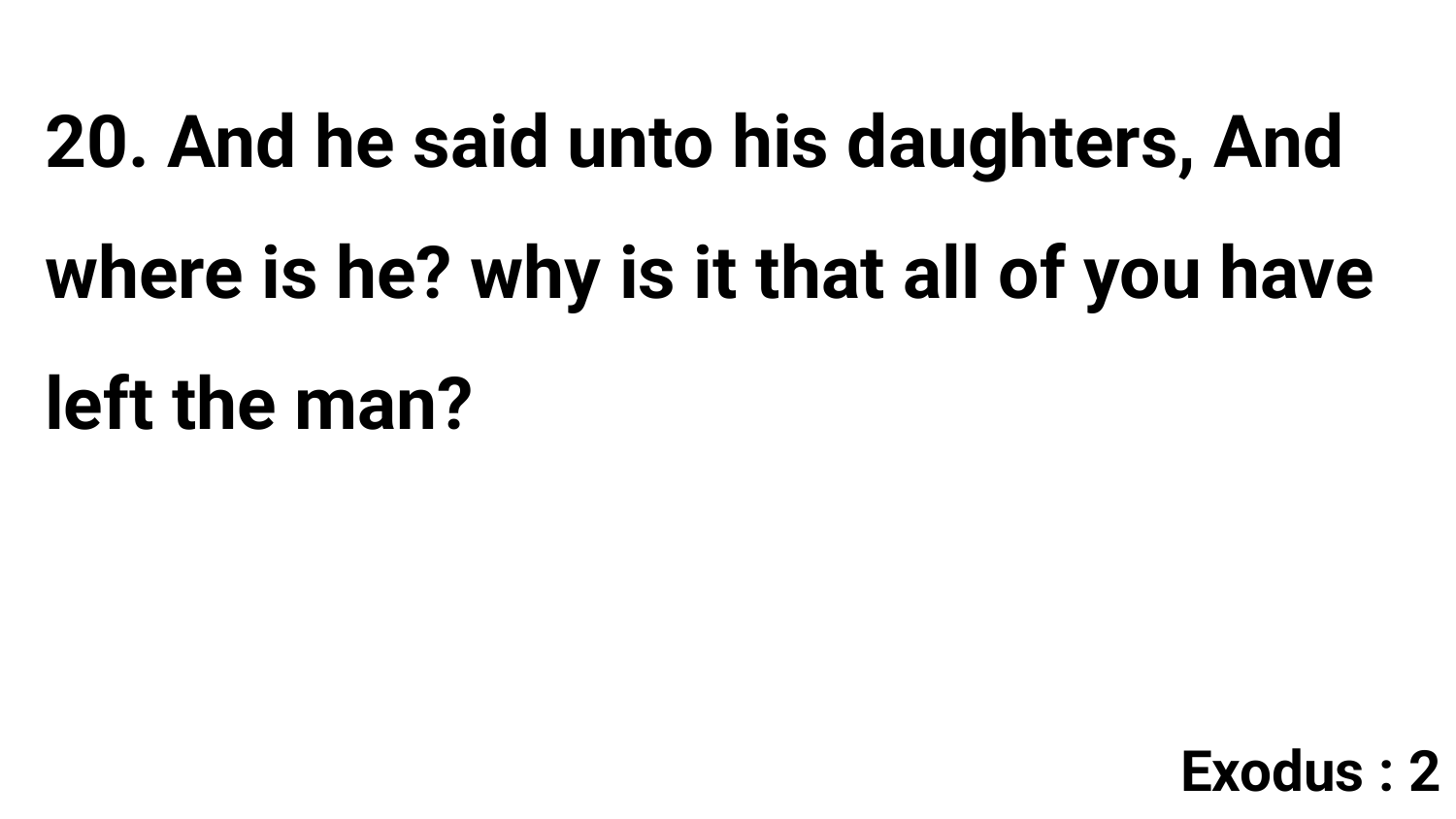

20. And he said unto his daughters, And where is he? why is it that all of you have left the man?
Exodus : 2